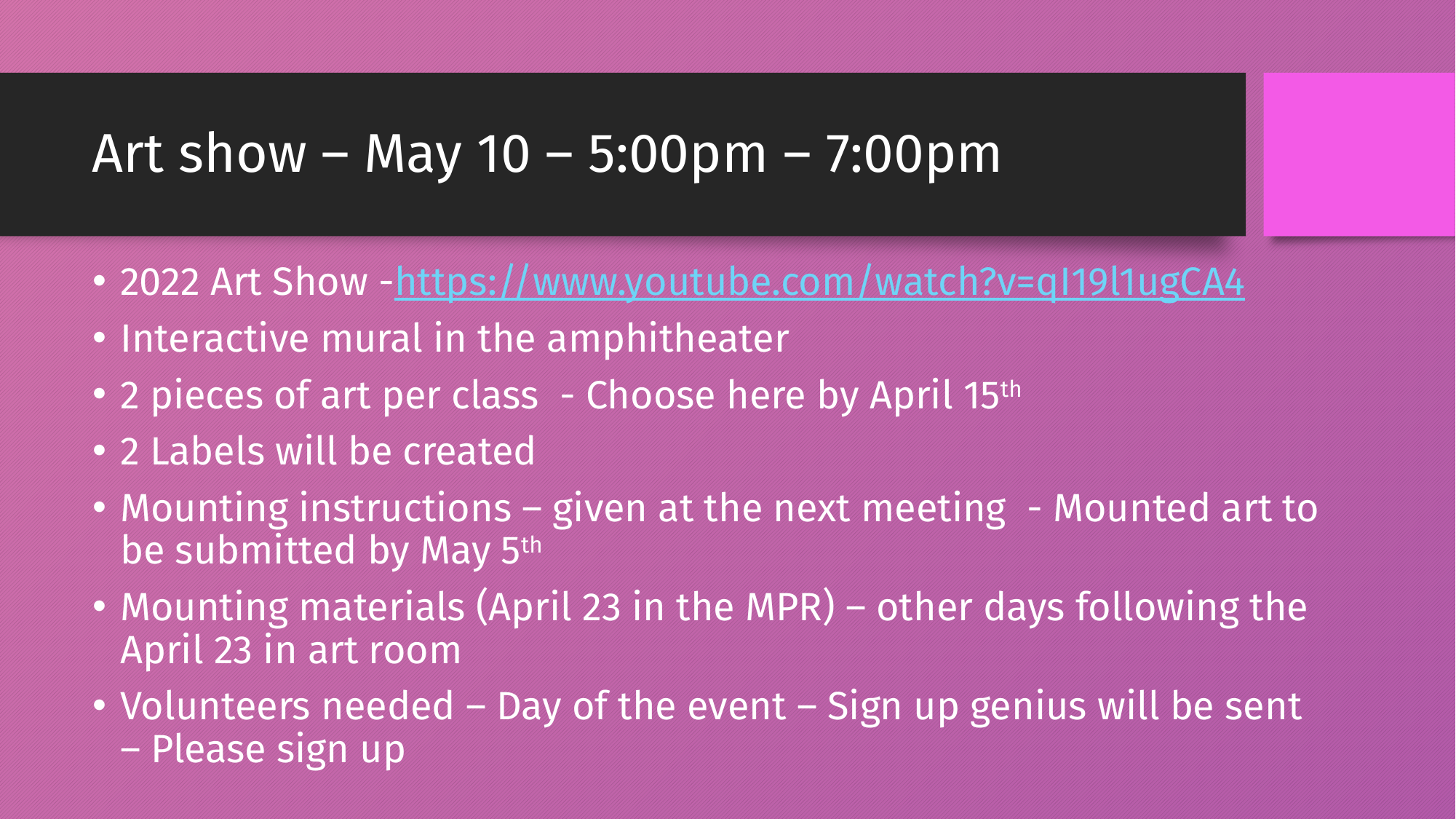

# Art show – May 10 – 5:00pm – 7:00pm
2022 Art Show -https://www.youtube.com/watch?v=qI19l1ugCA4
Interactive mural in the amphitheater
2 pieces of art per class  - Choose here by April 15th
2 Labels will be created
Mounting instructions – given at the next meeting  - Mounted art to be submitted by May 5th
Mounting materials (April 23 in the MPR) – other days following the April 23 in art room
Volunteers needed – Day of the event – Sign up genius will be sent – Please sign up